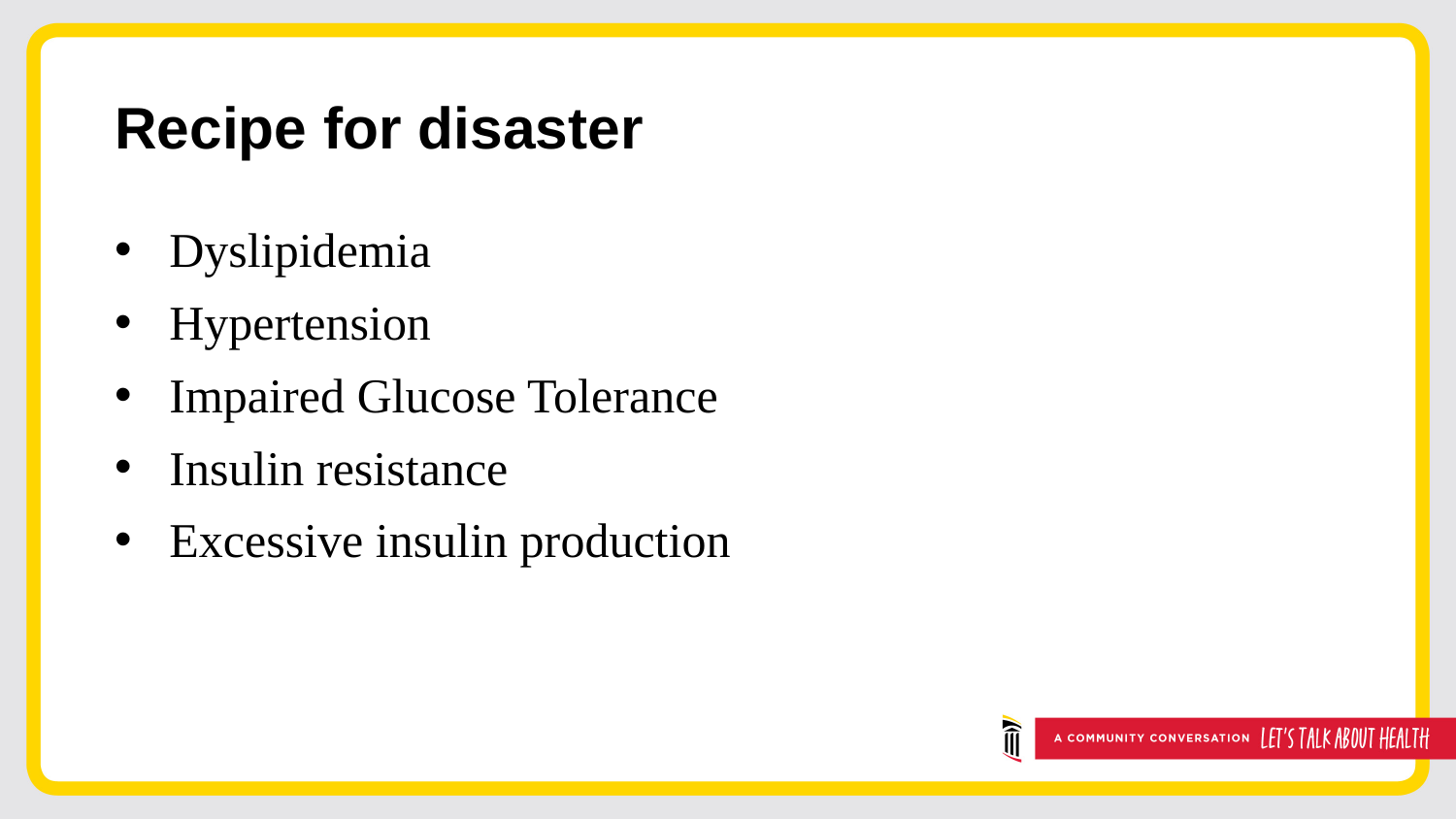

# Recipe for disaster
Dyslipidemia
Hypertension
Impaired Glucose Tolerance
Insulin resistance
Excessive insulin production